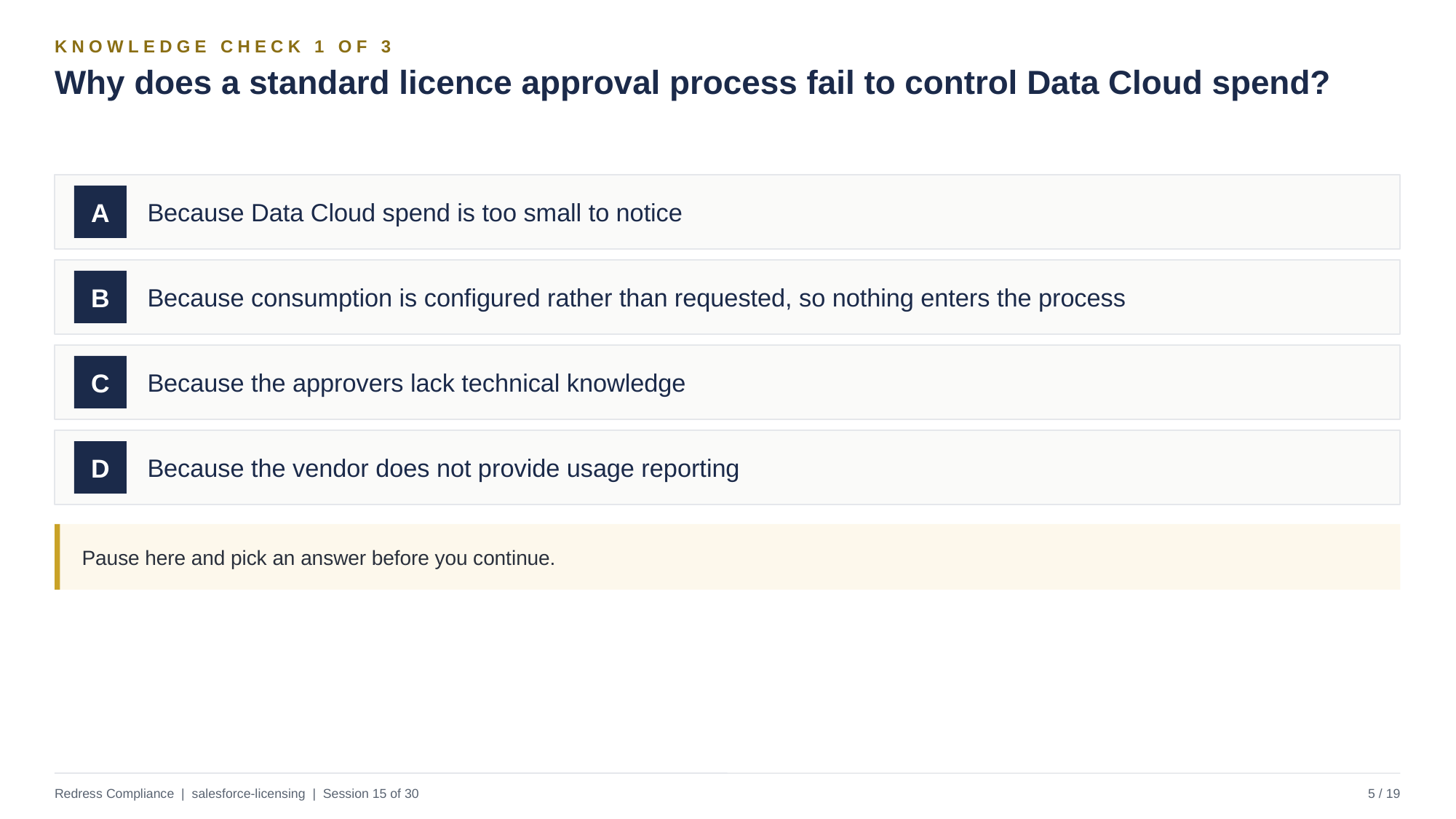

KNOWLEDGE CHECK 1 OF 3
Why does a standard licence approval process fail to control Data Cloud spend?

Because Data Cloud spend is too small to notice

A

Because consumption is configured rather than requested, so nothing enters the process

B

Because the approvers lack technical knowledge

C

Because the vendor does not provide usage reporting

D

Pause here and pick an answer before you continue.

Redress Compliance  |  salesforce-licensing  |  Session 15 of 30
5 / 19